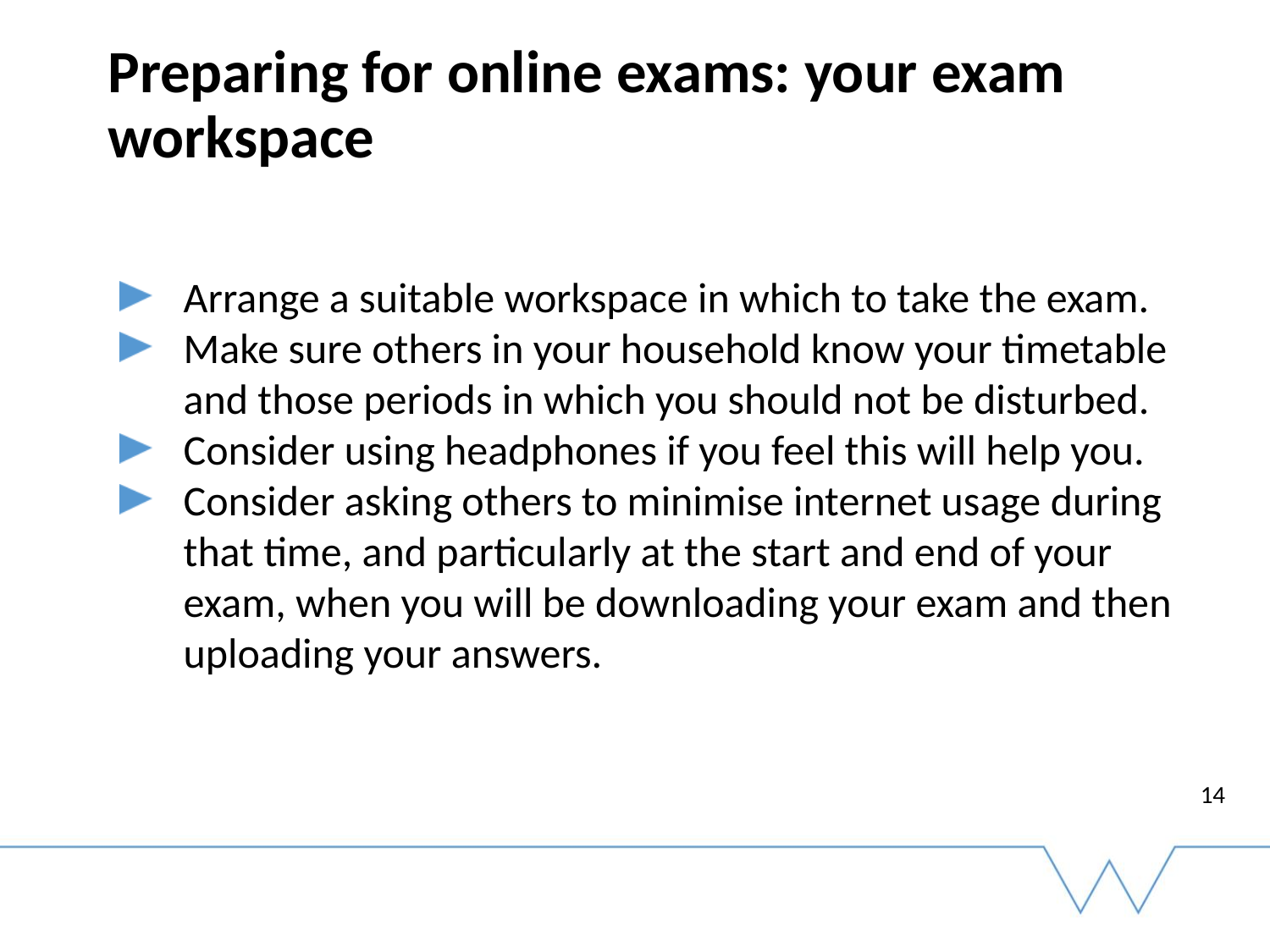

# Preparing for online exams: your exam workspace

Arrange a suitable workspace in which to take the exam.
Make sure others in your household know your timetable and those periods in which you should not be disturbed.
Consider using headphones if you feel this will help you.
Consider asking others to minimise internet usage during that time, and particularly at the start and end of your exam, when you will be downloading your exam and then uploading your answers.
14